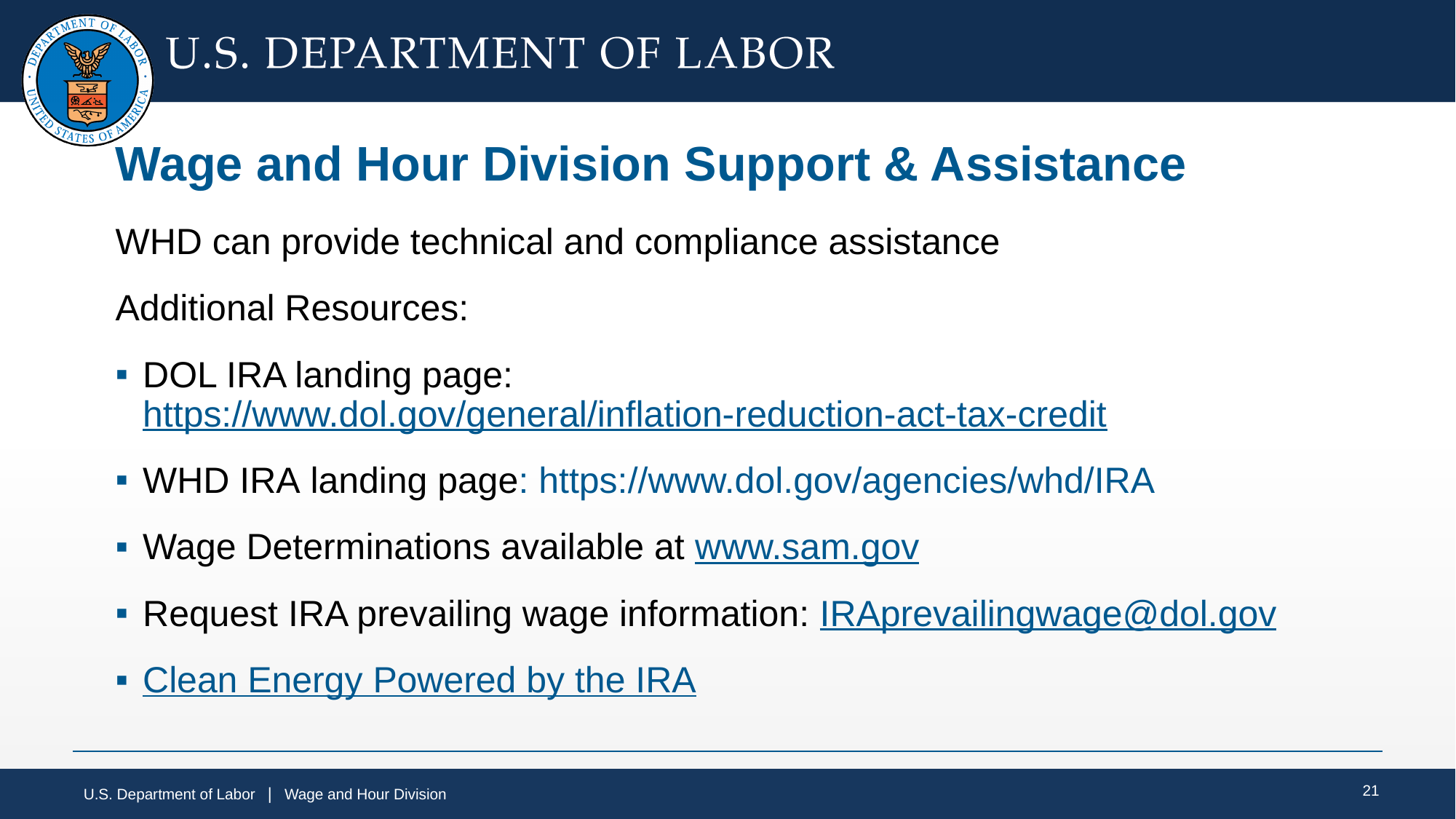

# Wage and Hour Division Support & Assistance ​
WHD can provide technical and compliance assistance
Additional Resources: ​
DOL IRA landing page: https://www.dol.gov/general/inflation-reduction-act-tax-credit
WHD IRA landing page: https://www.dol.gov/agencies/whd/IRA
Wage Determinations available at www.sam.gov
Request IRA prevailing wage information: IRAprevailingwage@dol.gov
Clean Energy Powered by the IRA